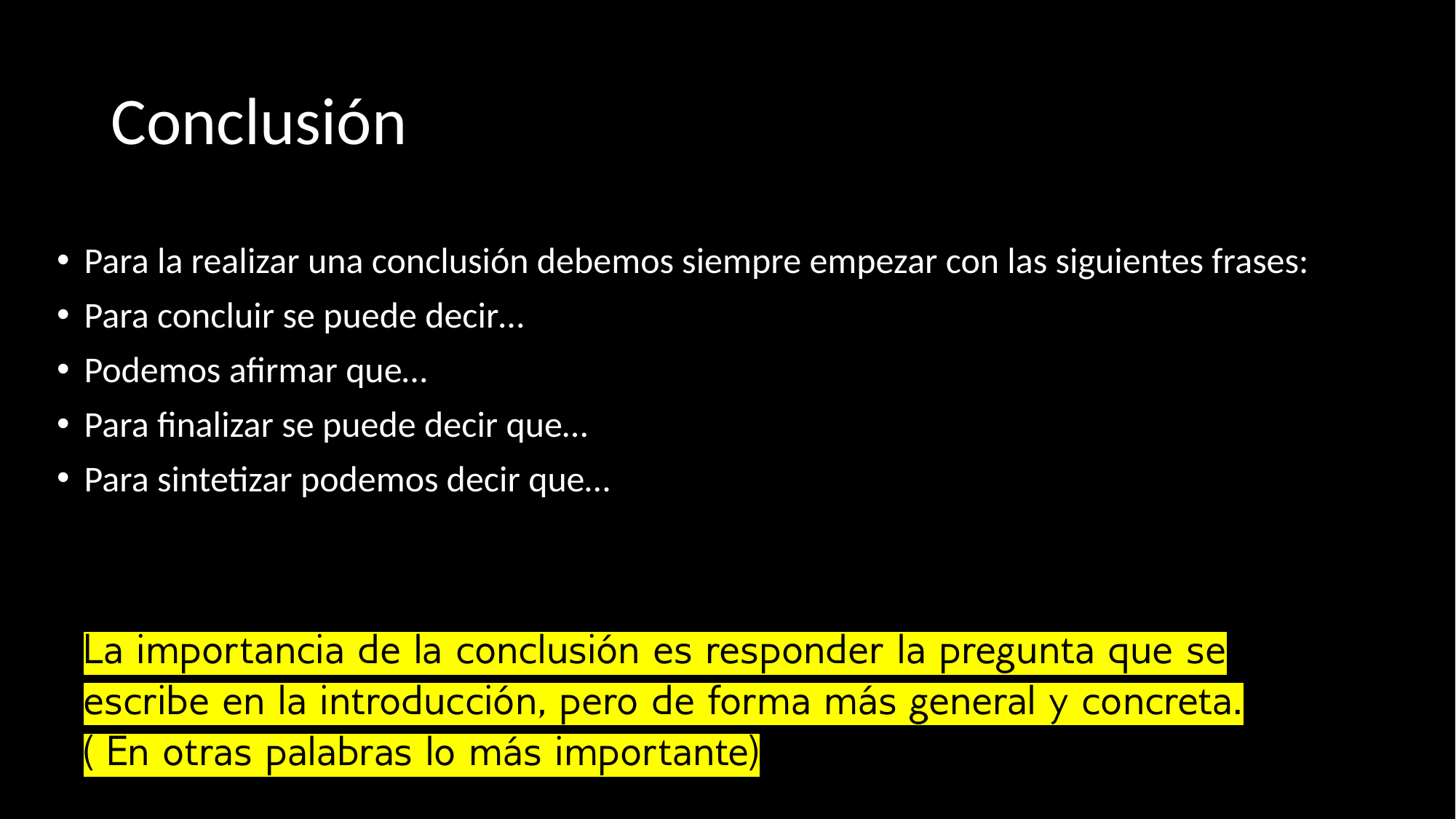

# Conclusión
Para la realizar una conclusión debemos siempre empezar con las siguientes frases:
Para concluir se puede decir…
Podemos afirmar que…
Para finalizar se puede decir que…
Para sintetizar podemos decir que…
La importancia de la conclusión es responder la pregunta que se escribe en la introducción, pero de forma más general y concreta. ( En otras palabras lo más importante)